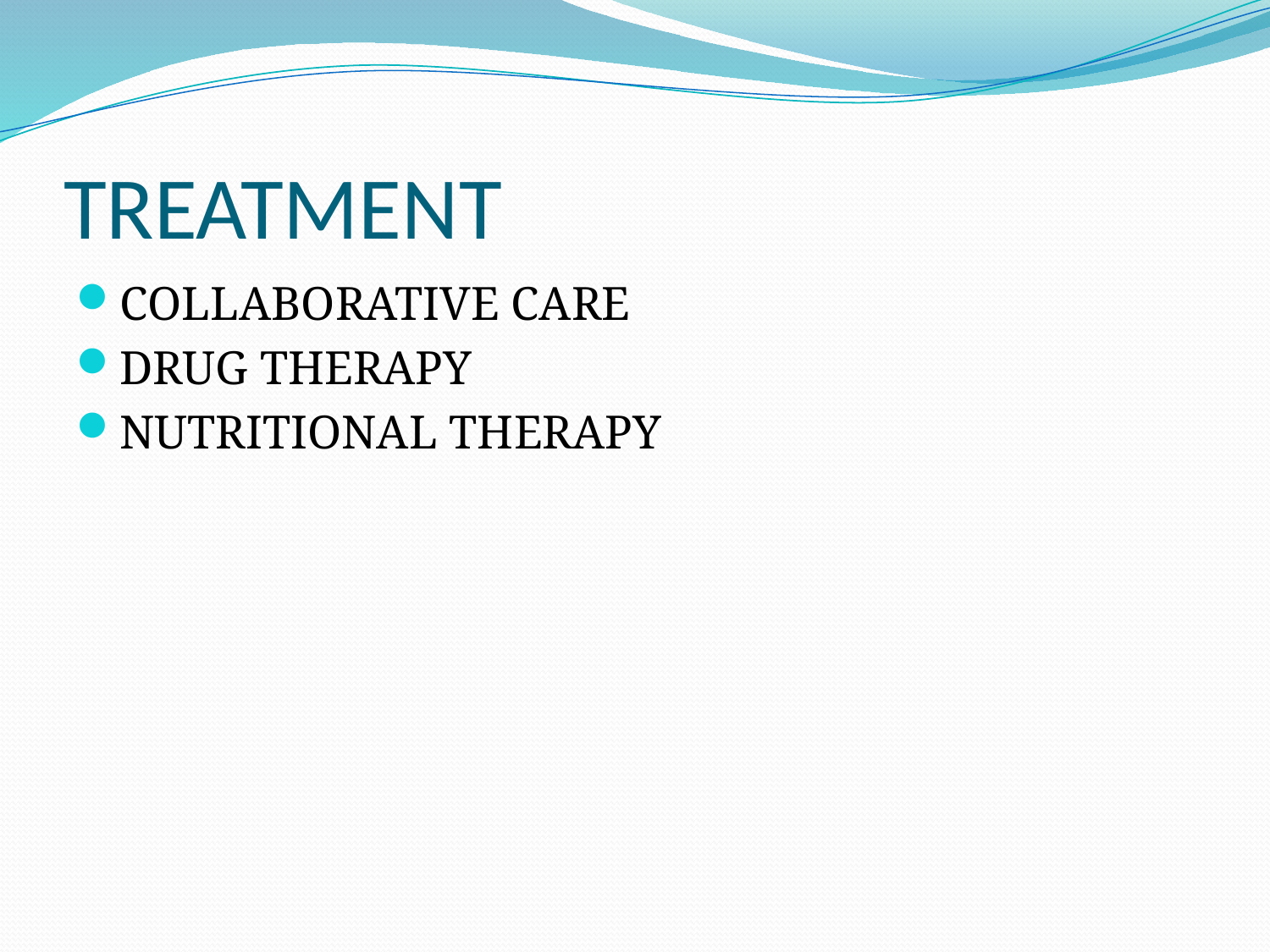

# TREATMENT
COLLABORATIVE CARE
DRUG THERAPY
NUTRITIONAL THERAPY